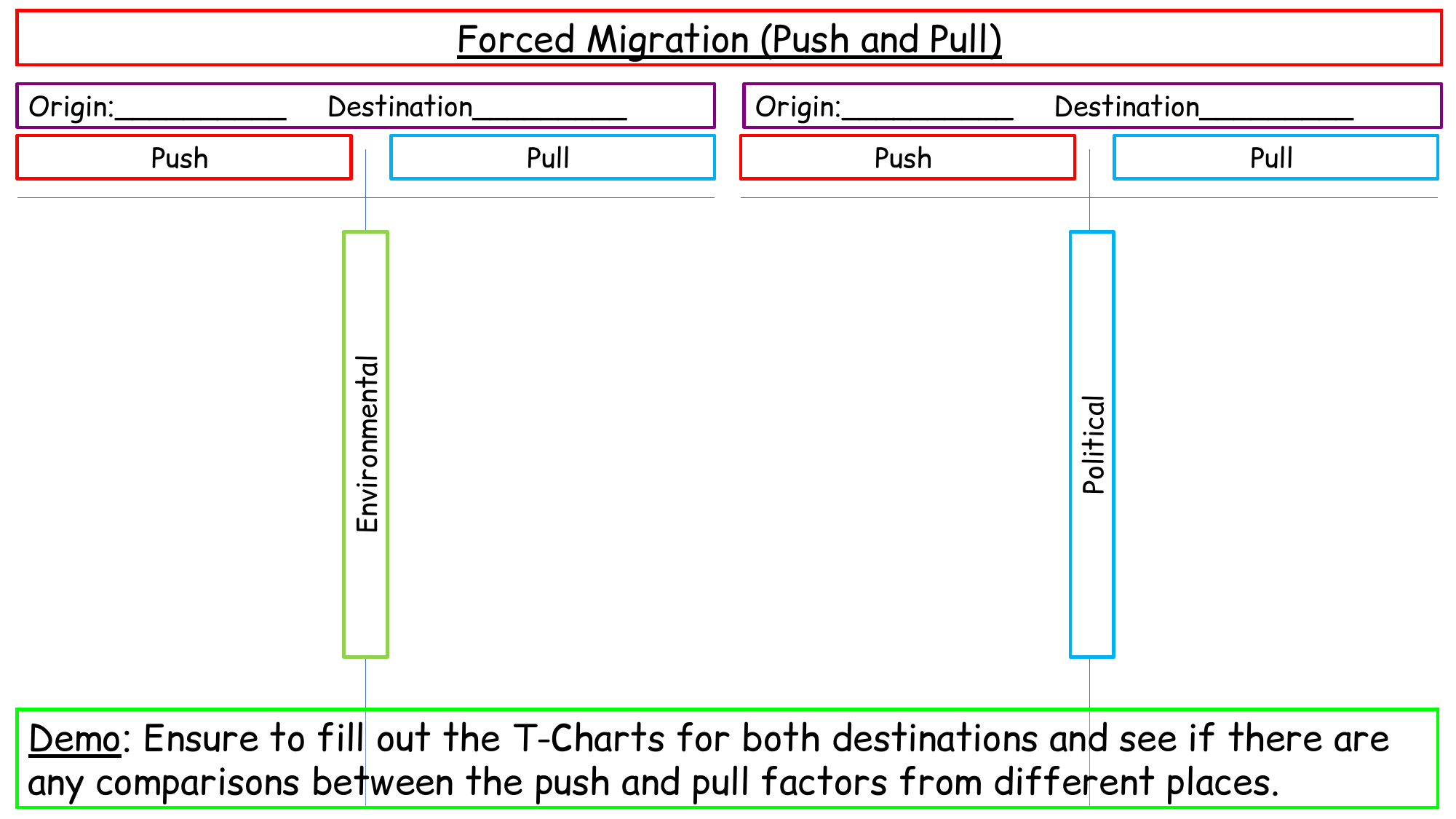

Forced Migration (Push and Pull)
Origin:__________     Destination_________
Origin:__________     Destination_________
Push
Pull
Push
Pull
Environmental
Political
Demo: Ensure to fill out the T-Charts for both destinations and see if there are any comparisons between the push and pull factors from different places.